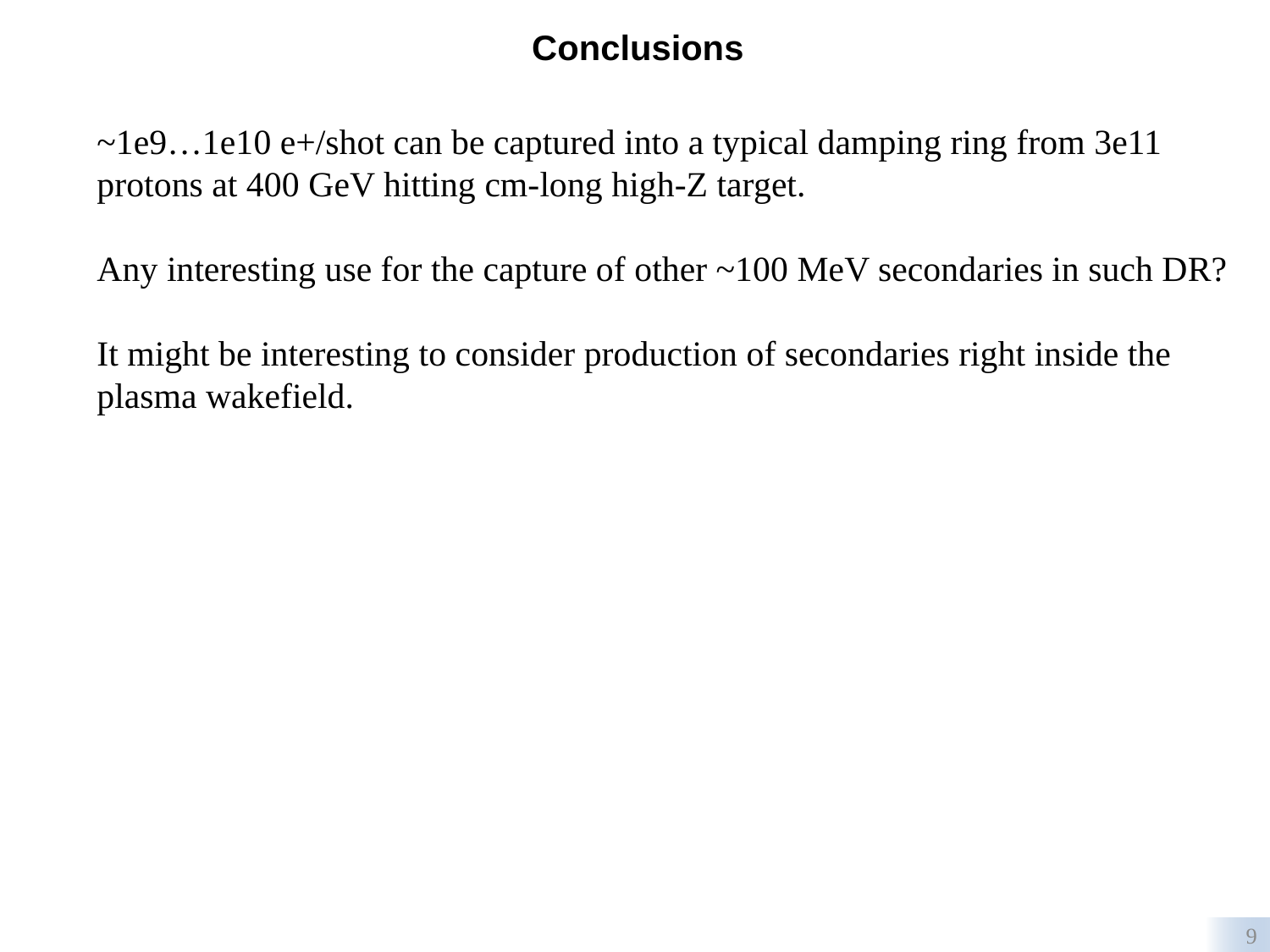

Conclusions
~1e9…1e10 e+/shot can be captured into a typical damping ring from 3e11 protons at 400 GeV hitting cm-long high-Z target.

Any interesting use for the capture of other ~100 MeV secondaries in such DR?

It might be interesting to consider production of secondaries right inside the plasma wakefield.
9